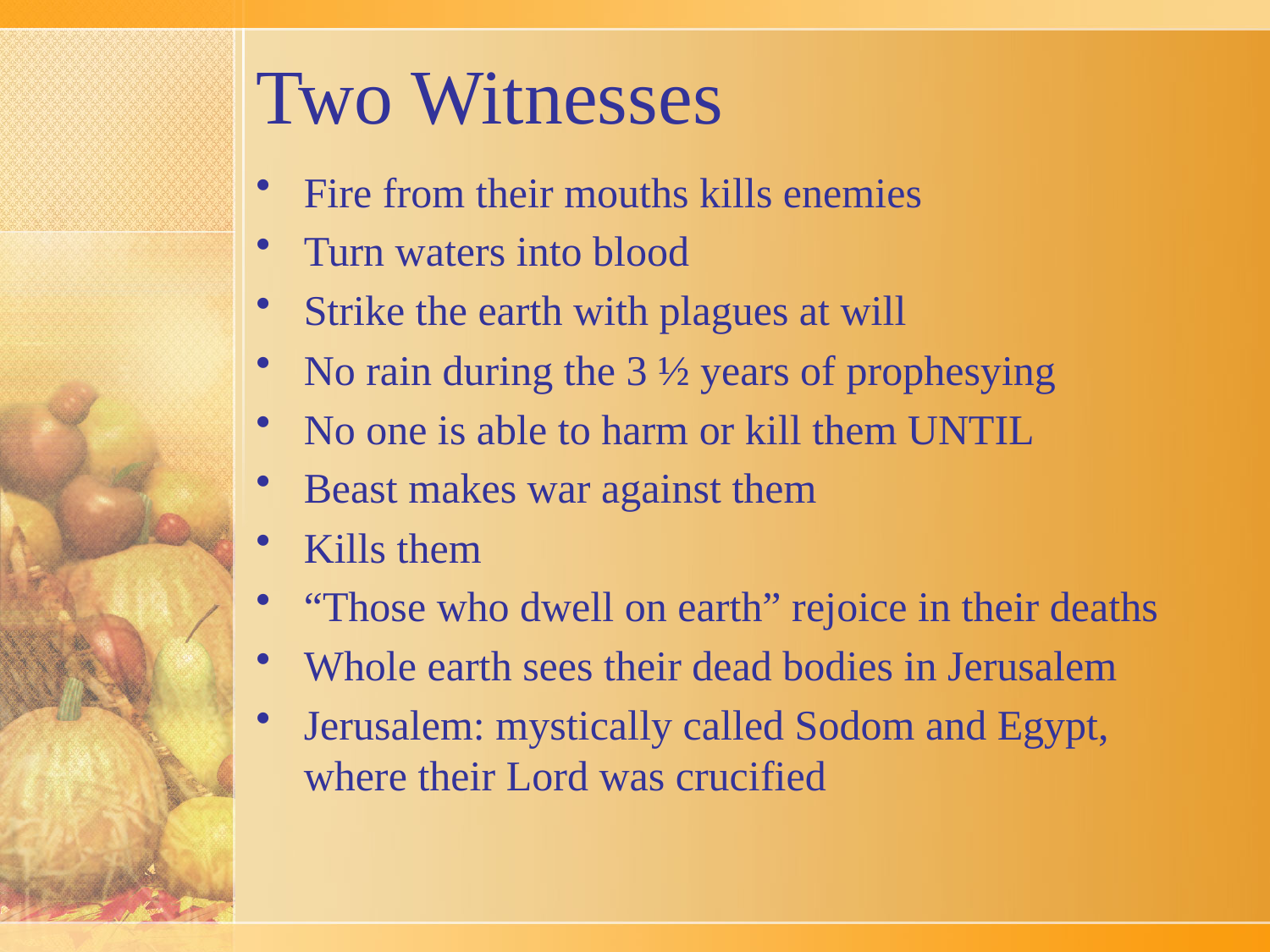

# Two Witnesses
Fire from their mouths kills enemies
Turn waters into blood
Strike the earth with plagues at will
No rain during the 3 ½ years of prophesying
No one is able to harm or kill them UNTIL
Beast makes war against them
Kills them
“Those who dwell on earth” rejoice in their deaths
Whole earth sees their dead bodies in Jerusalem
Jerusalem: mystically called Sodom and Egypt, where their Lord was crucified